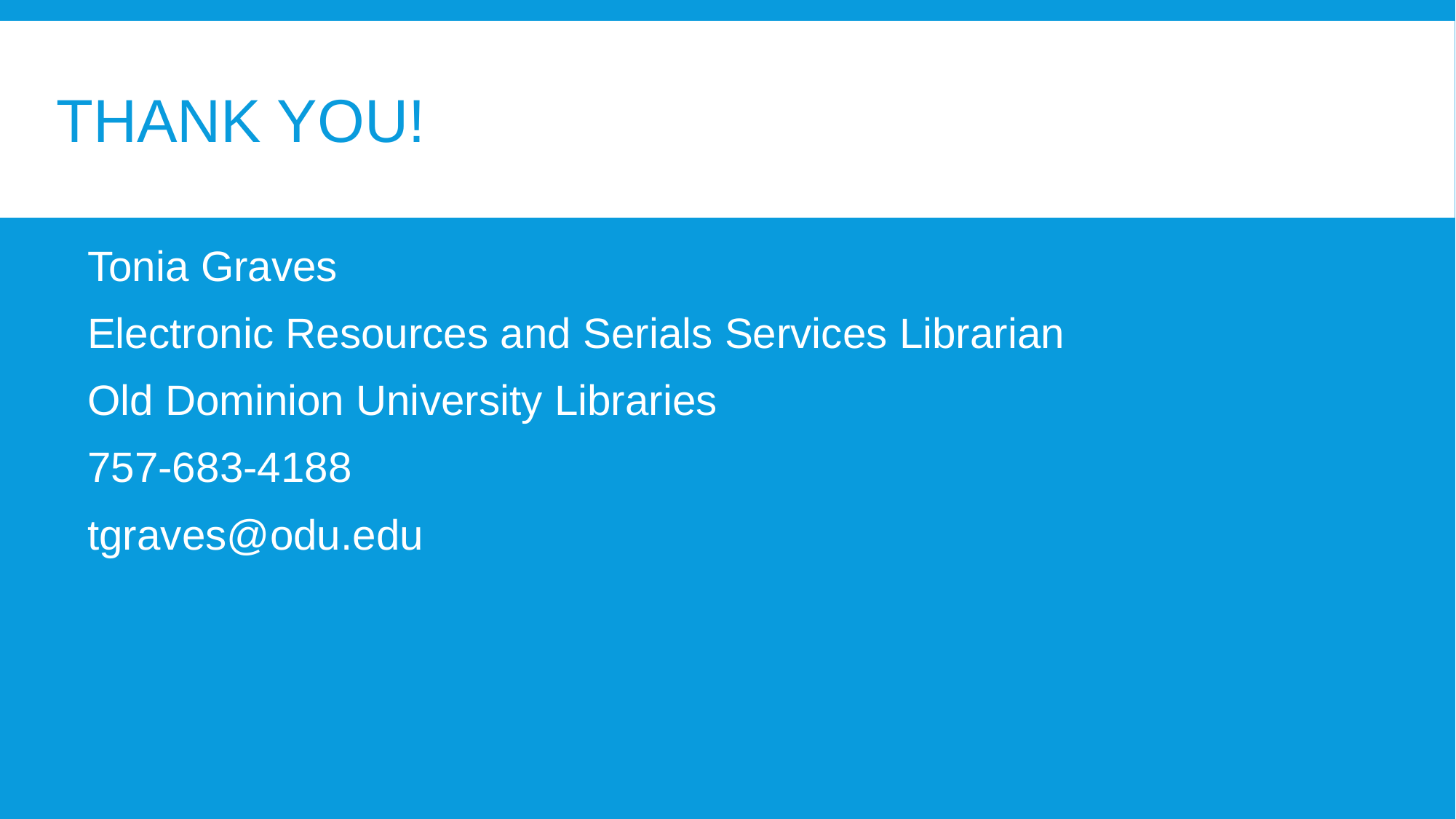

# Thank you!
Tonia Graves
Electronic Resources and Serials Services Librarian
Old Dominion University Libraries
757-683-4188
tgraves@odu.edu